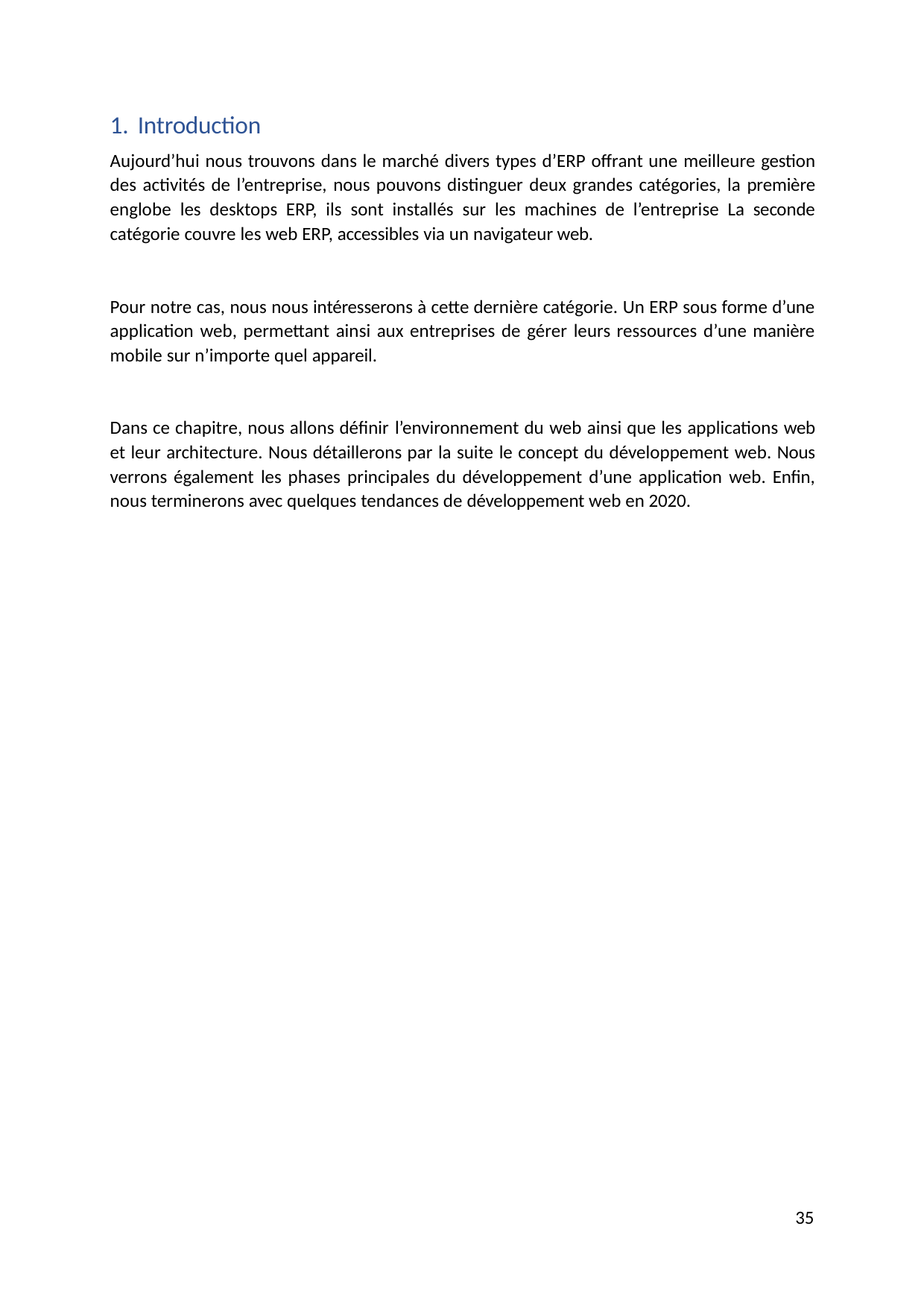

1. Introduction
Aujourd’hui nous trouvons dans le marché divers types d’ERP offrant une meilleure gestion des activités de l’entreprise, nous pouvons distinguer deux grandes catégories, la première englobe les desktops ERP, ils sont installés sur les machines de l’entreprise La seconde catégorie couvre les web ERP, accessibles via un navigateur web.

Pour notre cas, nous nous intéresserons à cette dernière catégorie. Un ERP sous forme d’une application web, permettant ainsi aux entreprises de gérer leurs ressources d’une manière mobile sur n’importe quel appareil.

Dans ce chapitre, nous allons définir l’environnement du web ainsi que les applications web et leur architecture. Nous détaillerons par la suite le concept du développement web. Nous verrons également les phases principales du développement d’une application web. Enfin, nous terminerons avec quelques tendances de développement web en 2020.
35